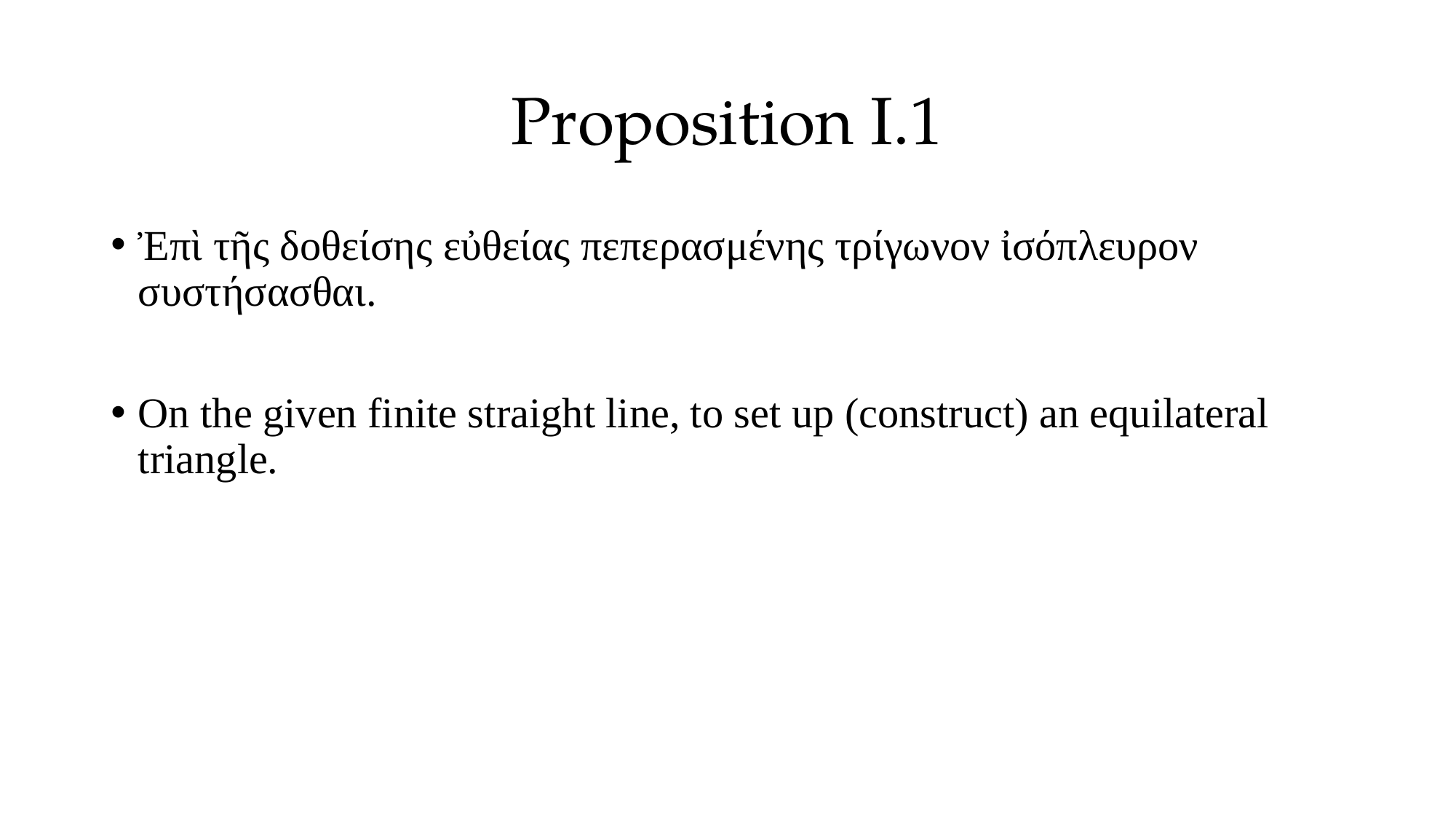

# Proposition I.1
Ἐπὶ τῆς δοθείσης εὐθείας πεπερασμένης τρίγωνον ἰσόπλευρον συστήσασθαι.

On the given finite straight line, to set up (construct) an equilateral triangle.